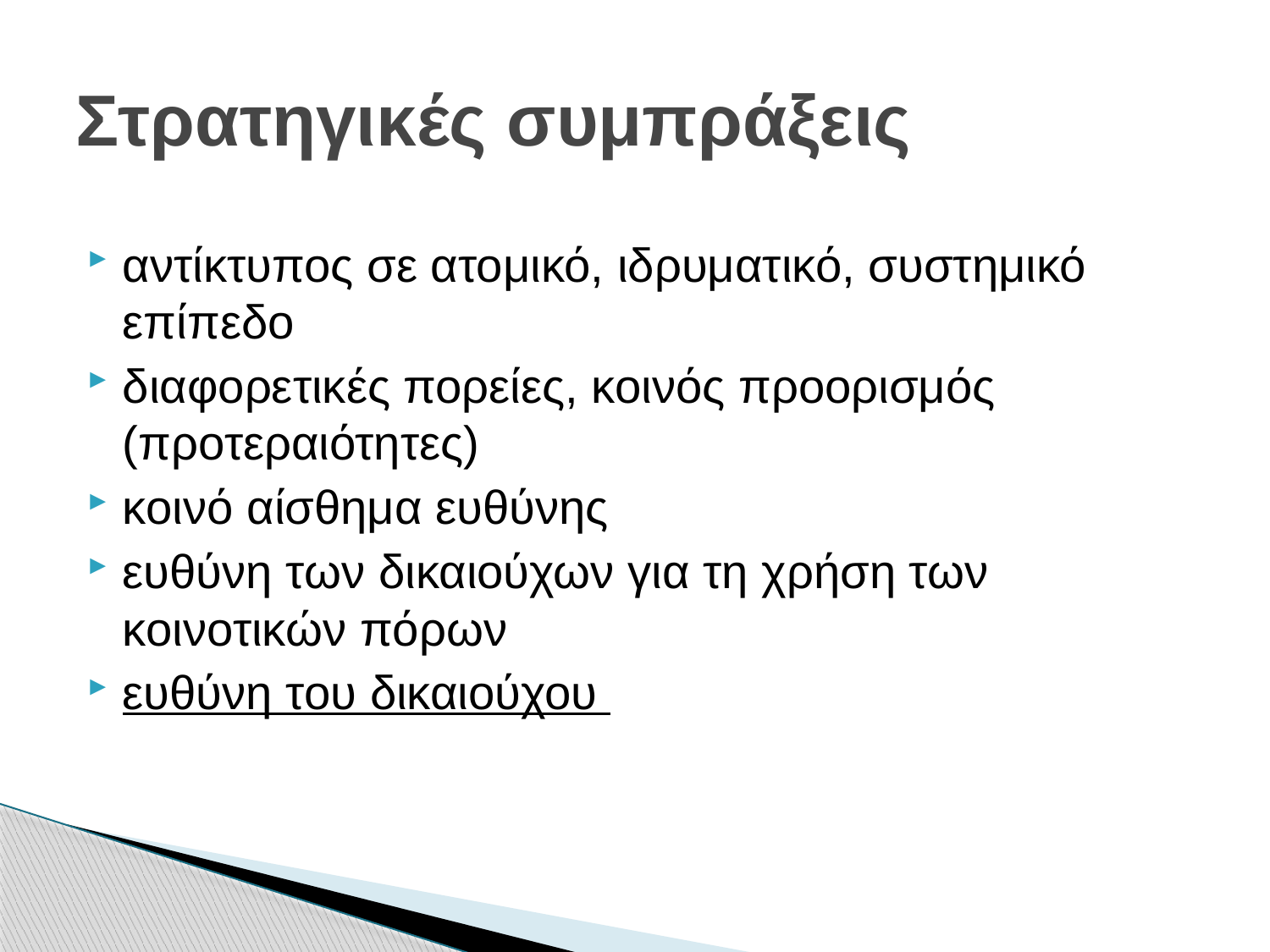

# Στρατηγικές συμπράξεις
αντίκτυπος σε ατομικό, ιδρυματικό, συστημικό επίπεδο
διαφορετικές πορείες, κοινός προορισμός (προτεραιότητες)
κοινό αίσθημα ευθύνης
ευθύνη των δικαιούχων για τη χρήση των κοινοτικών πόρων
ευθύνη του δικαιούχου